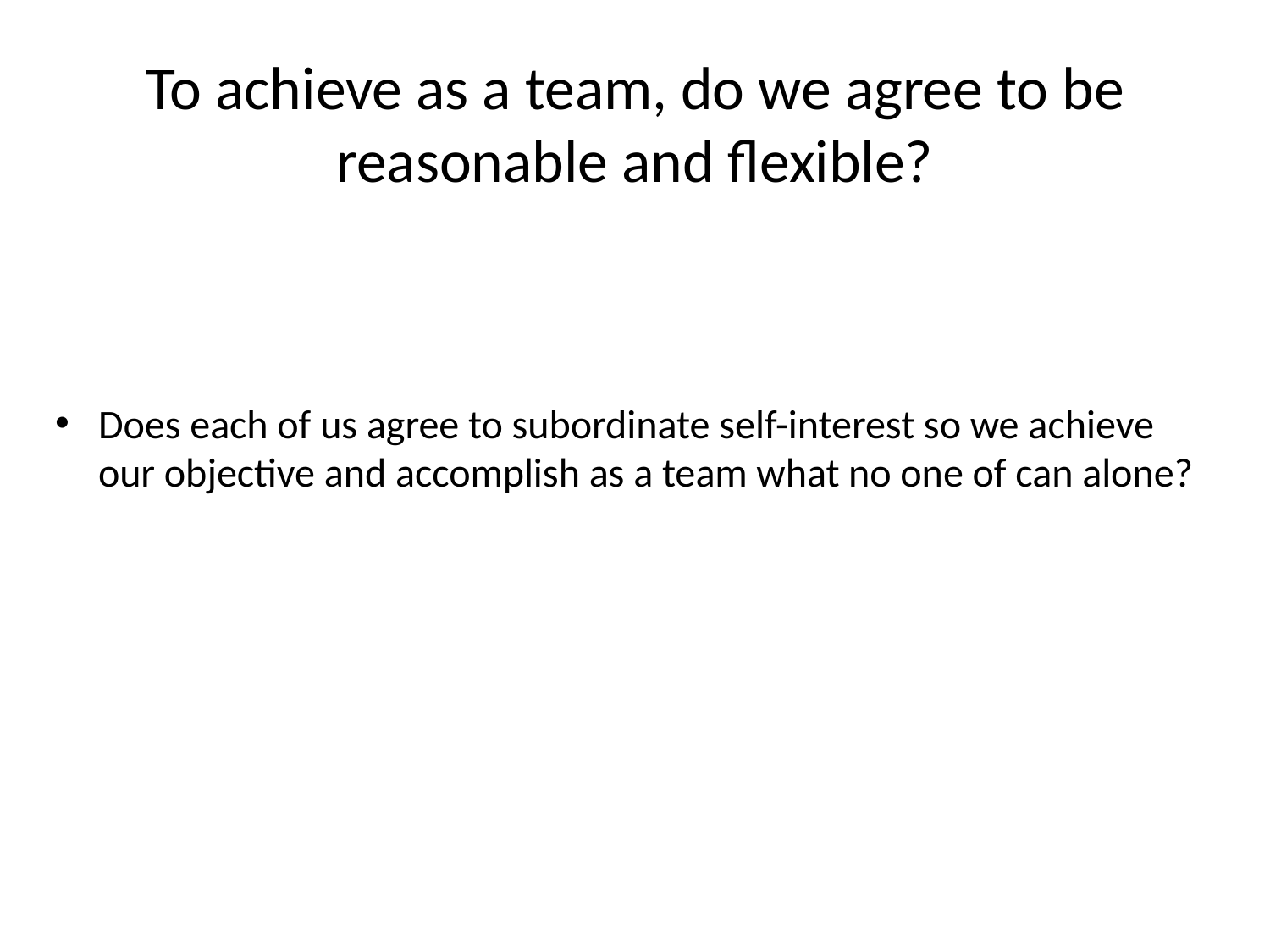

# To achieve as a team, do we agree to be reasonable and flexible?
Does each of us agree to subordinate self-interest so we achieve our objective and accomplish as a team what no one of can alone?